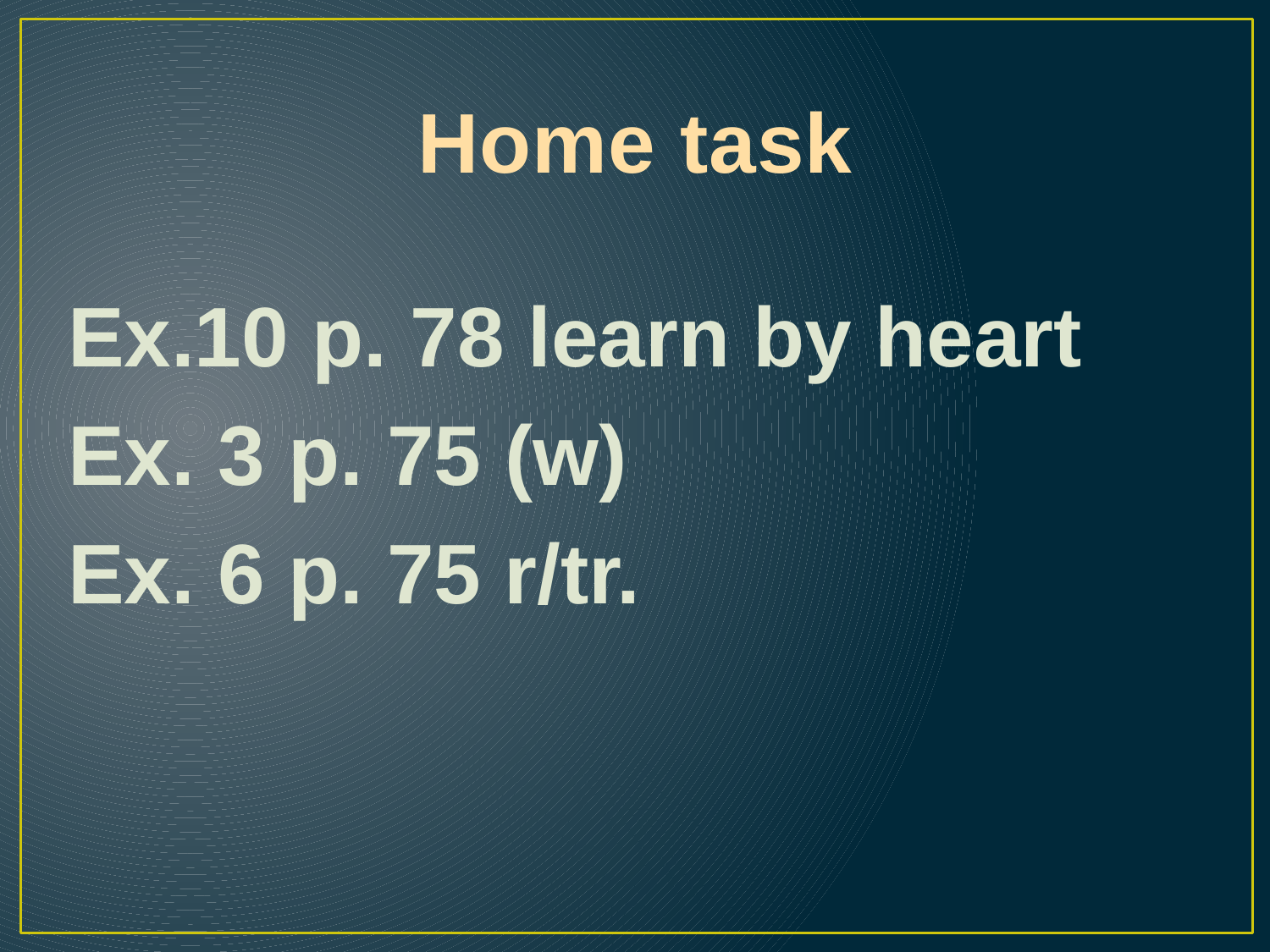

# Home task
Ex.10 p. 78 learn by heart
Ex. 3 p. 75 (w)
Ex. 6 p. 75 r/tr.